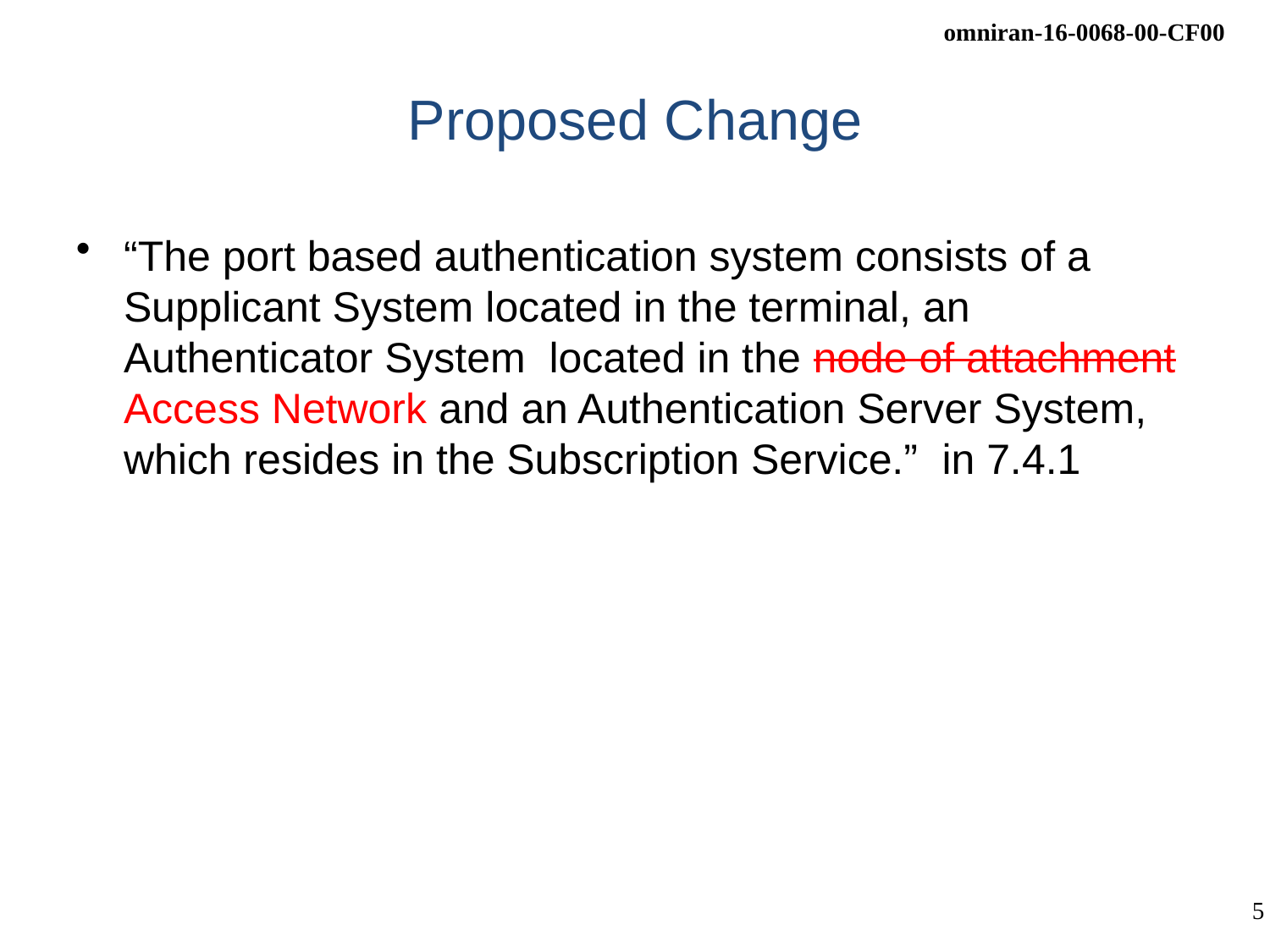

# Proposed Change
“The port based authentication system consists of a Supplicant System located in the terminal, an Authenticator System  located in the node of attachment Access Network and an Authentication Server System, which resides in the Subscription Service.”  in 7.4.1